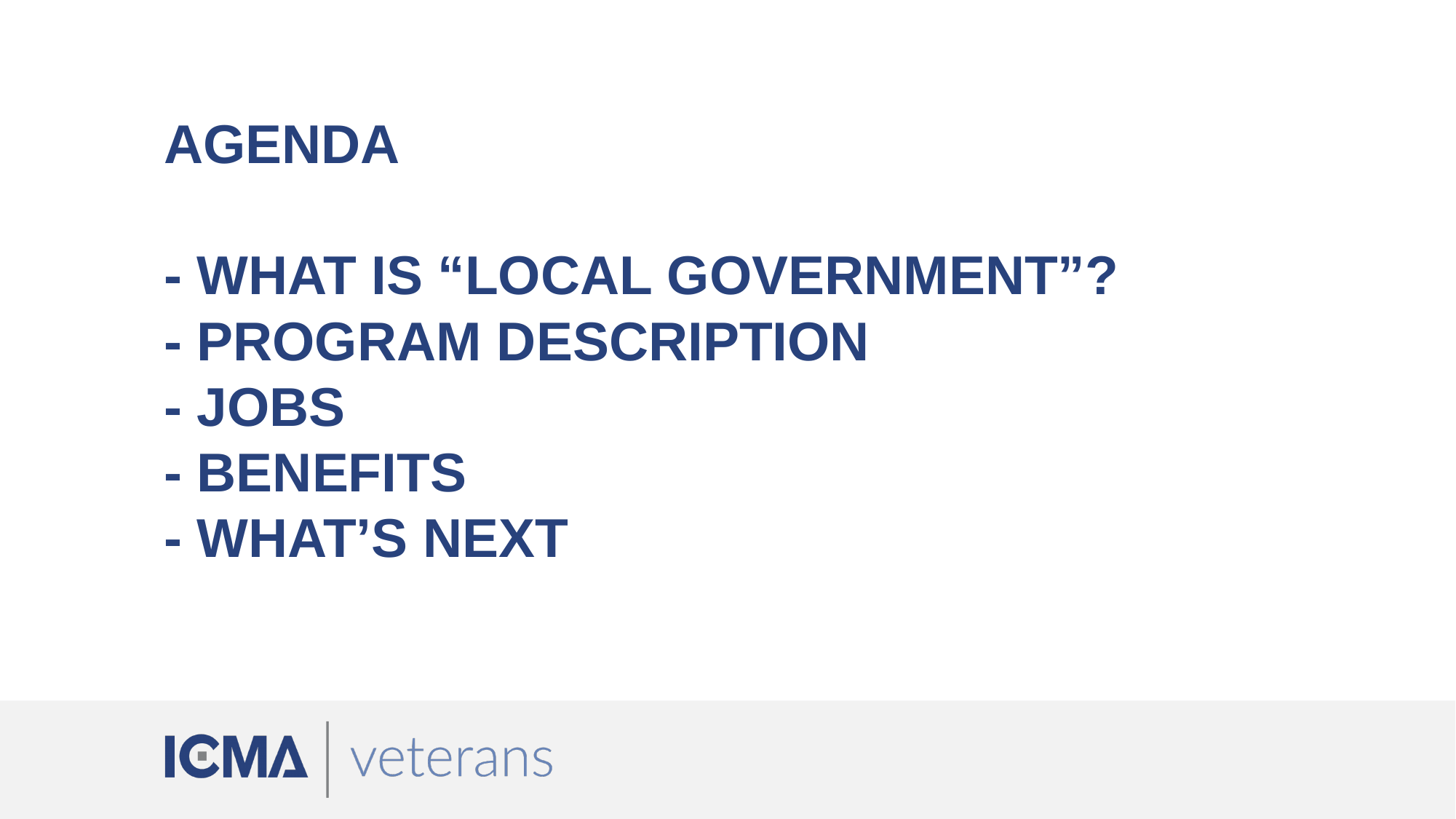

# AGENDA - What is “local government”? - Program Description - Jobs - Benefits - What’s next